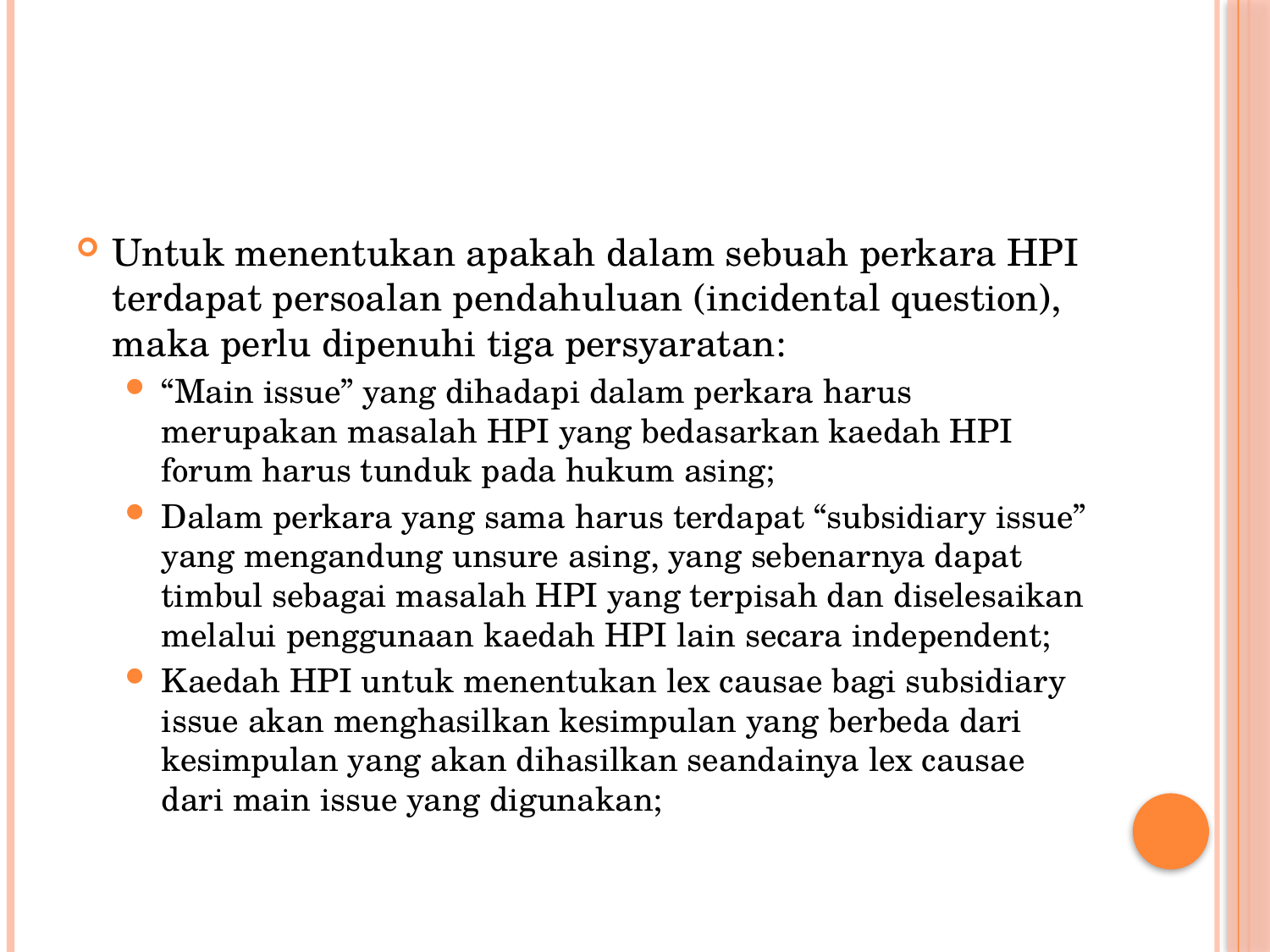

#
Untuk menentukan apakah dalam sebuah perkara HPI terdapat persoalan pendahuluan (incidental question), maka perlu dipenuhi tiga persyaratan:
“Main issue” yang dihadapi dalam perkara harus merupakan masalah HPI yang bedasarkan kaedah HPI forum harus tunduk pada hukum asing;
Dalam perkara yang sama harus terdapat “subsidiary issue” yang mengandung unsure asing, yang sebenarnya dapat timbul sebagai masalah HPI yang terpisah dan diselesaikan melalui penggunaan kaedah HPI lain secara independent;
Kaedah HPI untuk menentukan lex causae bagi subsidiary issue akan menghasilkan kesimpulan yang berbeda dari kesimpulan yang akan dihasilkan seandainya lex causae dari main issue yang digunakan;